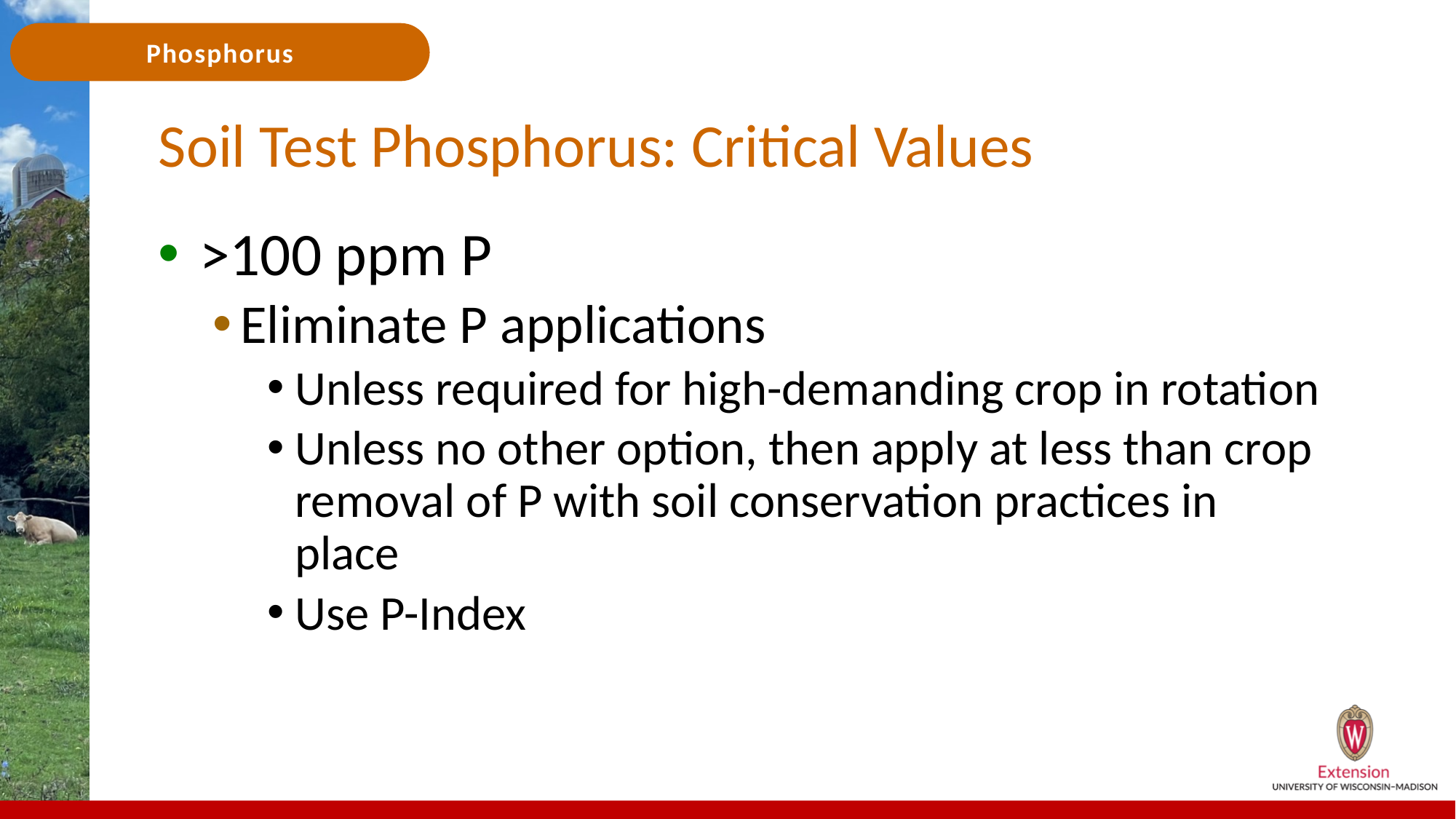

# Soil Test Phosphorus: Critical Values
 >100 ppm P
Eliminate P applications
Unless required for high-demanding crop in rotation
Unless no other option, then apply at less than crop removal of P with soil conservation practices in place
Use P-Index